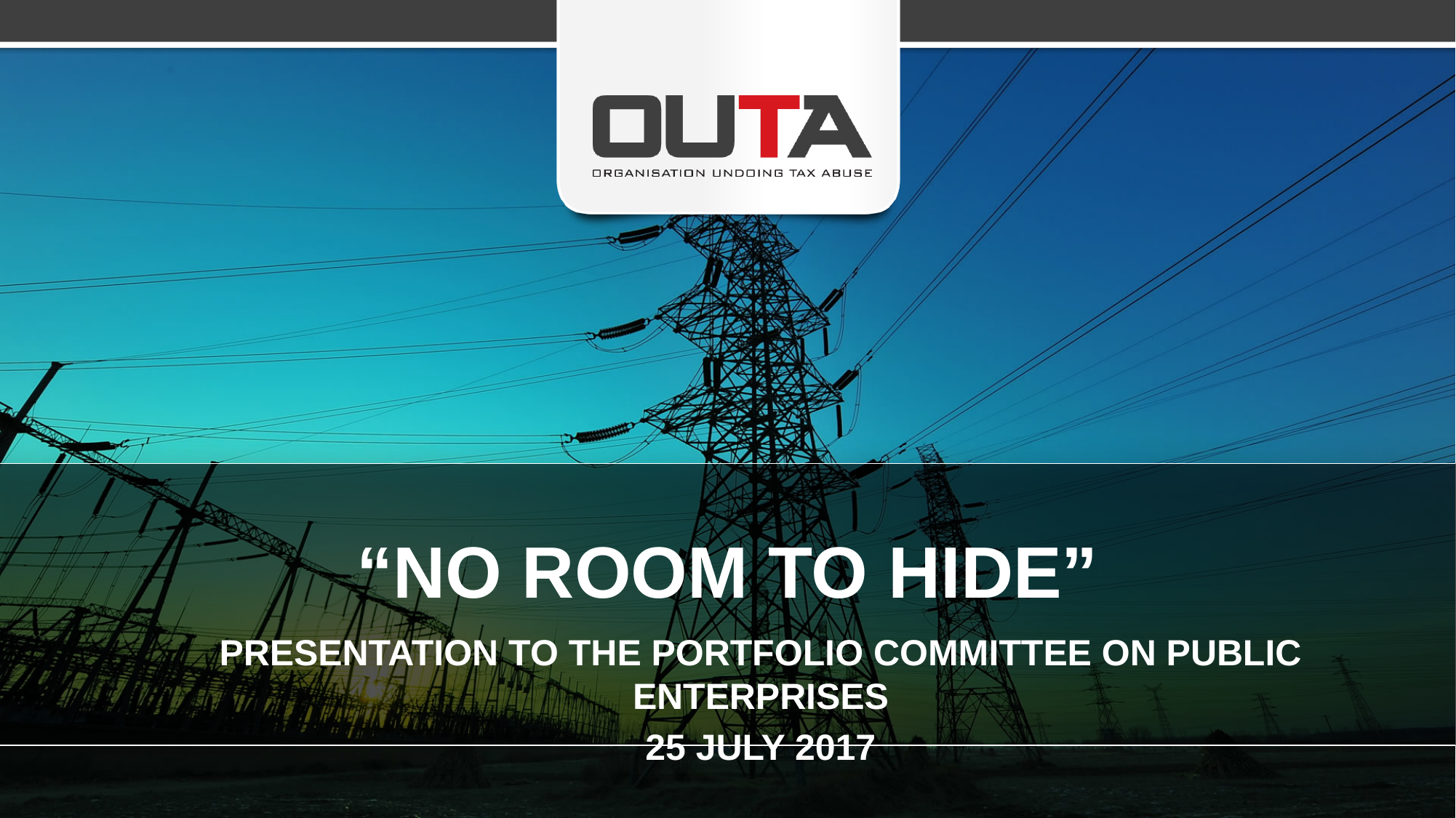

# “No room to hide”
Presentation to the portfolio committee on public enterprises
25 july 2017